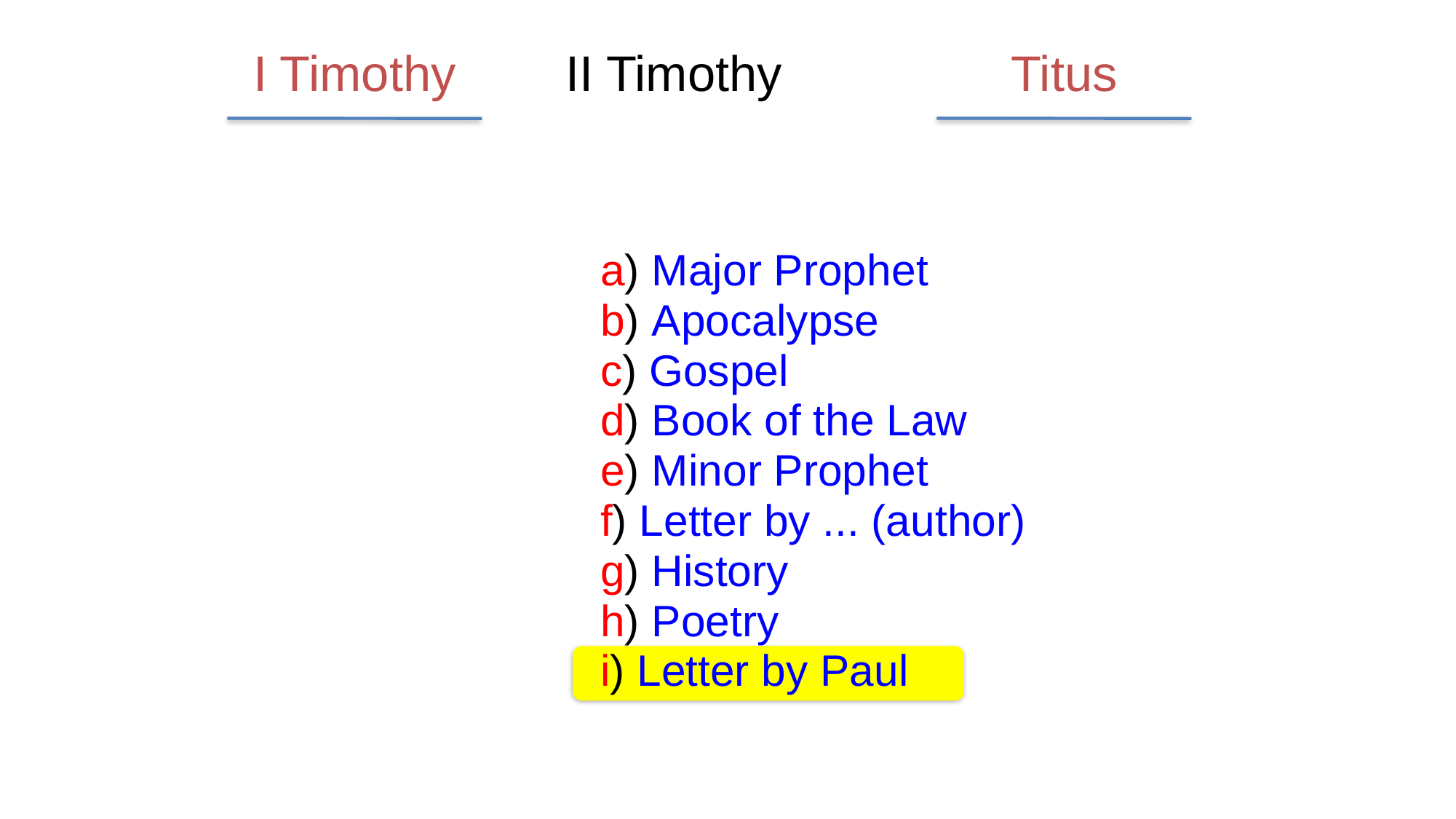

I Timothy
Titus
II Timothy
a) Major Prophet
b) Apocalypse
c) Gospel
d) Book of the Law
e) Minor Prophet
f) Letter by ... (author)
g) History
h) Poetry
i) Letter by Paul